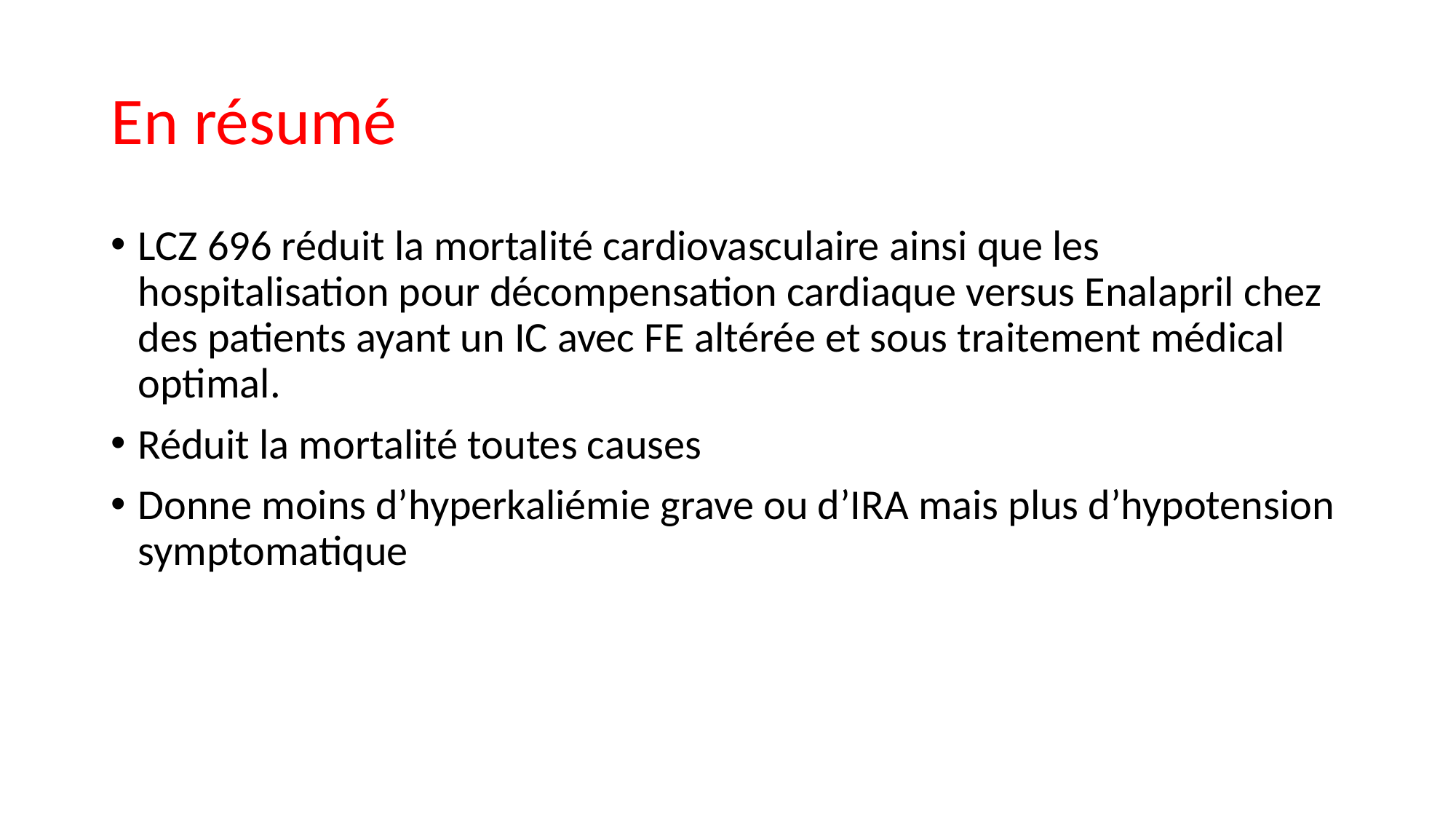

# En résumé
LCZ 696 réduit la mortalité cardiovasculaire ainsi que les hospitalisation pour décompensation cardiaque versus Enalapril chez des patients ayant un IC avec FE altérée et sous traitement médical optimal.
Réduit la mortalité toutes causes
Donne moins d’hyperkaliémie grave ou d’IRA mais plus d’hypotension symptomatique